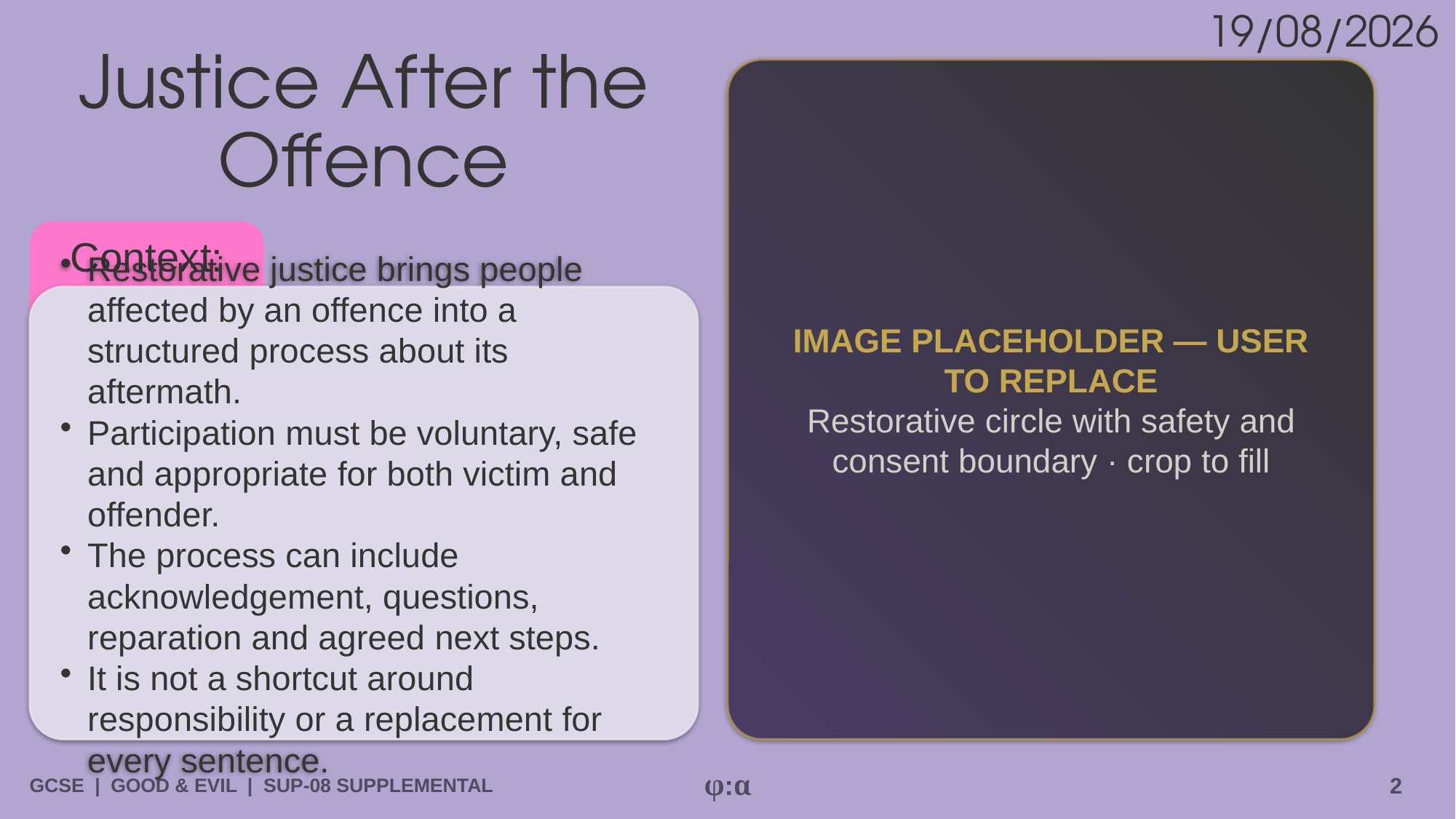

19/08/2026
# Justice After the Offence
IMAGE PLACEHOLDER — USER TO REPLACE
Restorative circle with safety and consent boundary · crop to fill
Context:
​Restorative justice brings people affected by an offence into a structured process about its aftermath.
​Participation must be voluntary, safe and appropriate for both victim and offender.
​The process can include acknowledgement, questions, reparation and agreed next steps.
​It is not a shortcut around responsibility or a replacement for every sentence.
GCSE  |  GOOD & EVIL  |  SUP-08 SUPPLEMENTAL
φ:α
2